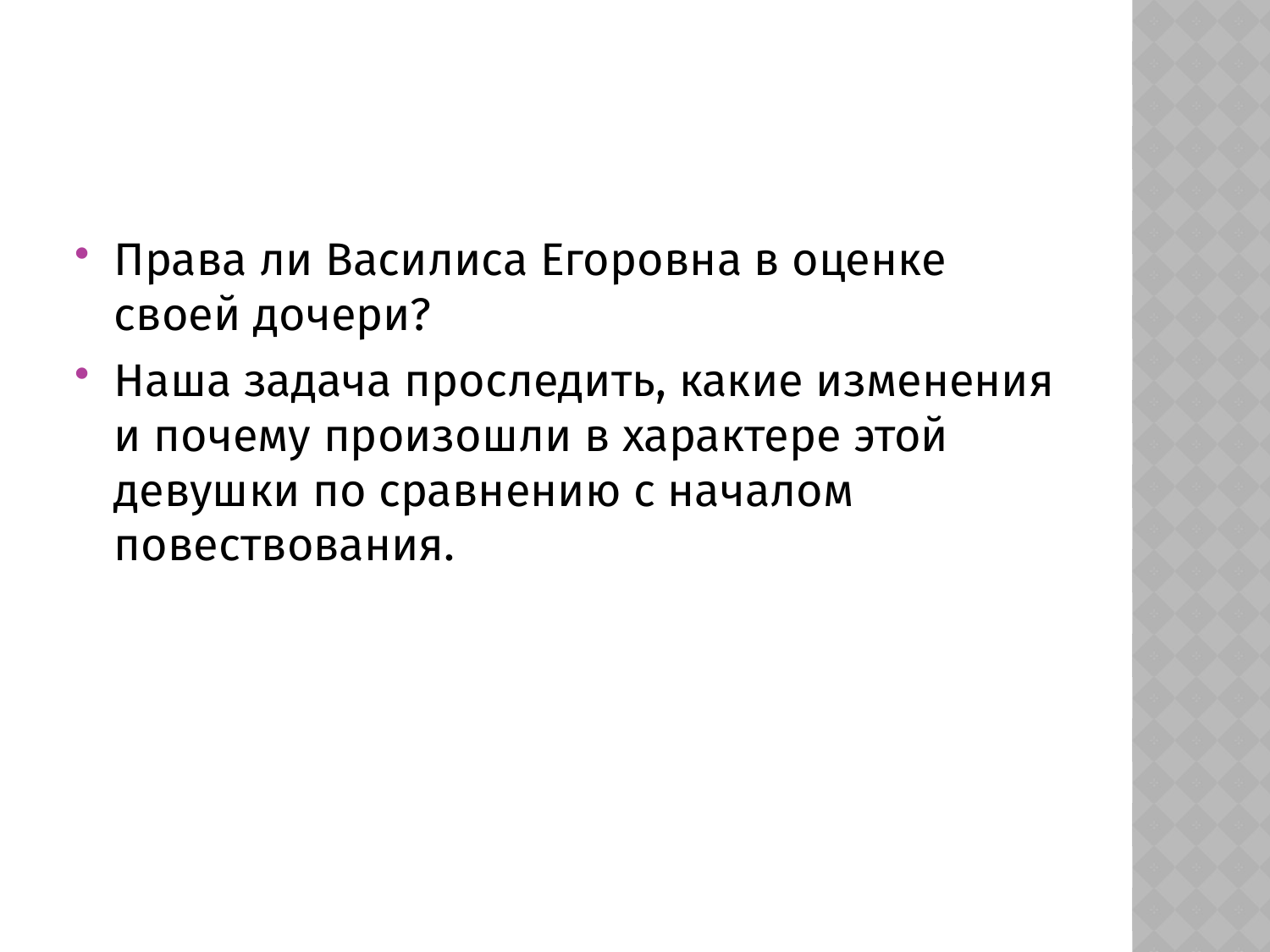

#
Права ли Василиса Егоровна в оценке своей дочери?
Наша задача проследить, какие изменения и почему произошли в характере этой девушки по сравнению с началом повествования.